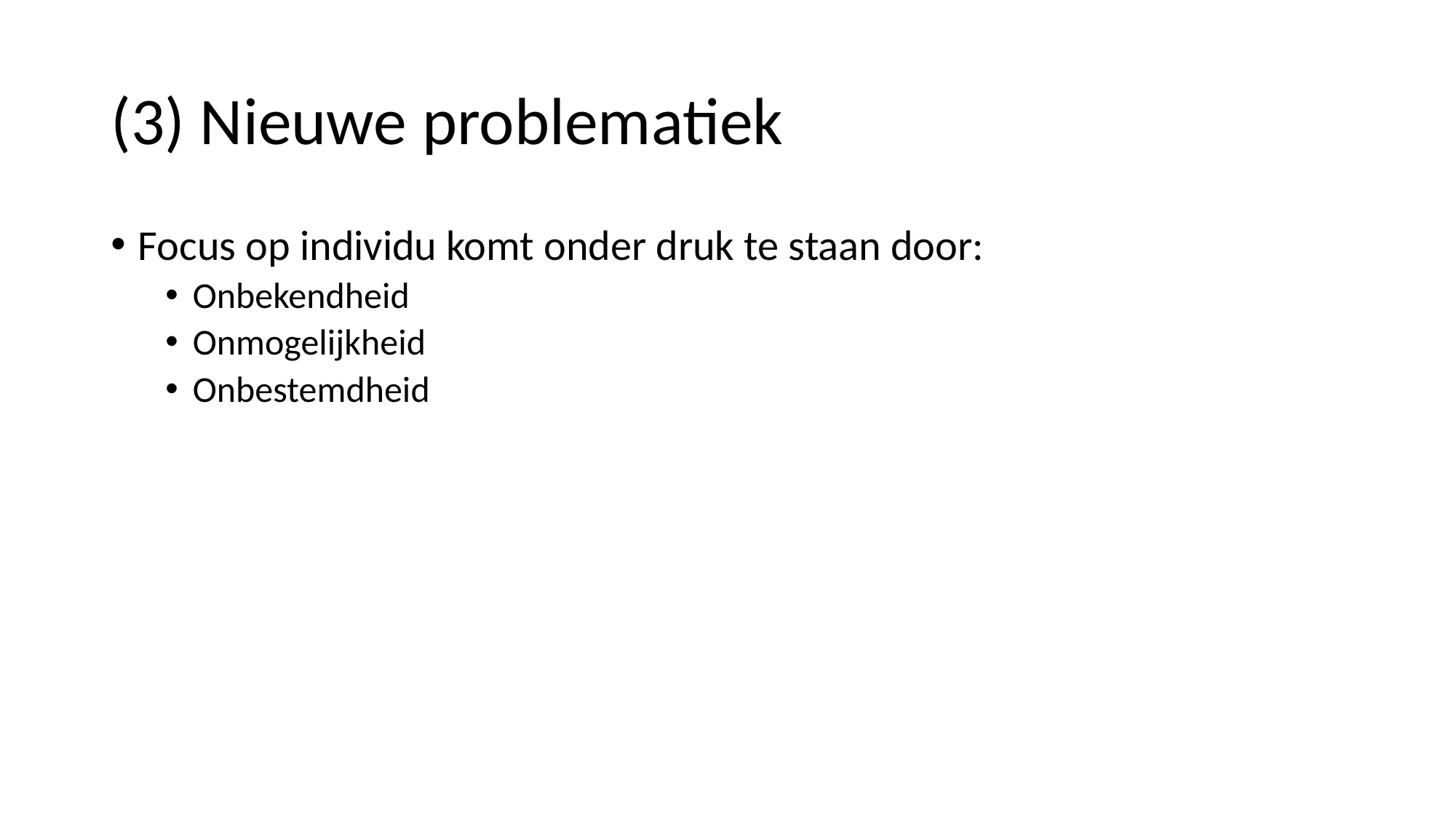

# (3) Nieuwe problematiek
Focus op individu komt onder druk te staan door:
Onbekendheid
Onmogelijkheid
Onbestemdheid